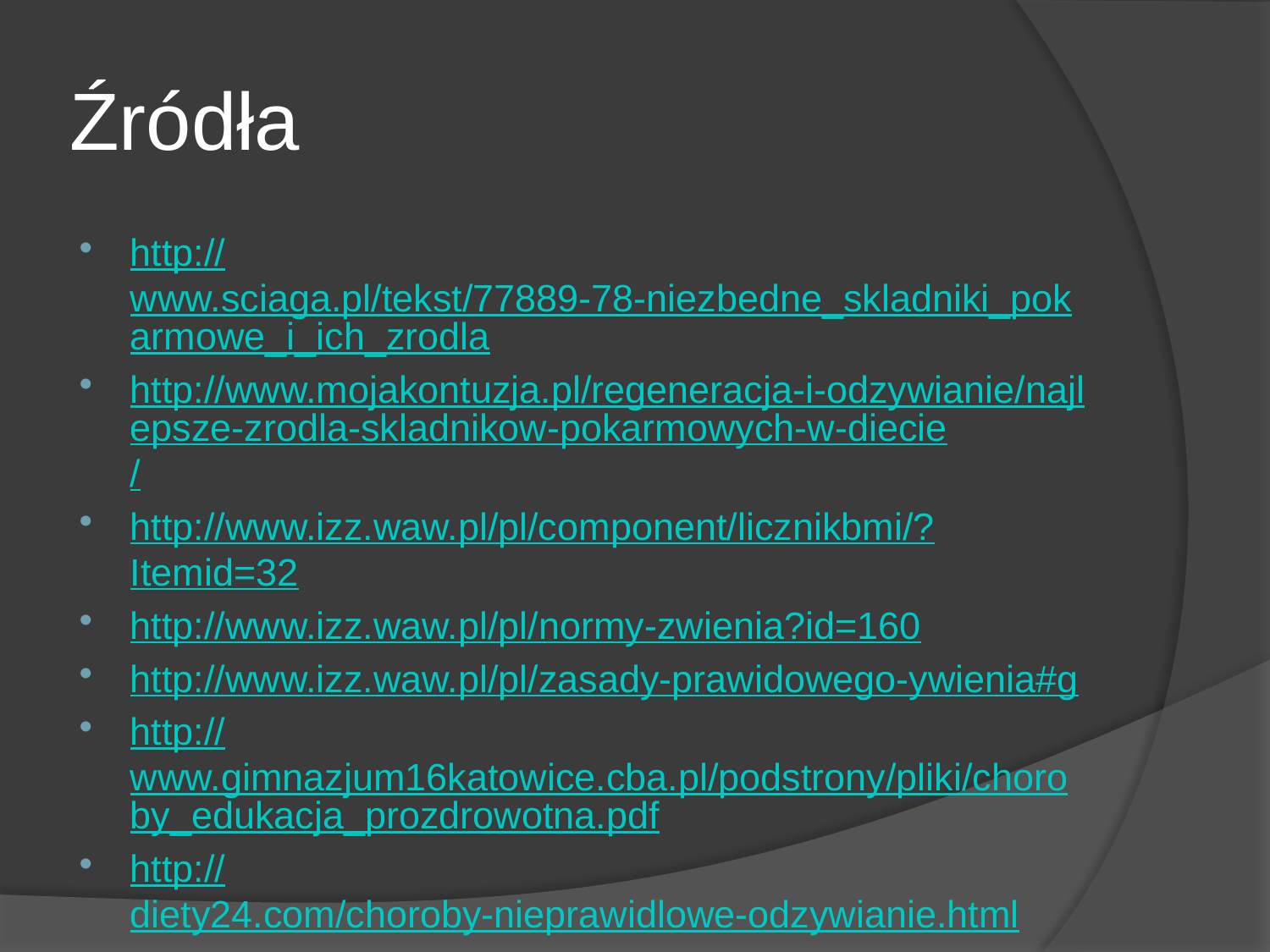

# Źródła
http://www.sciaga.pl/tekst/77889-78-niezbedne_skladniki_pokarmowe_i_ich_zrodla
http://www.mojakontuzja.pl/regeneracja-i-odzywianie/najlepsze-zrodla-skladnikow-pokarmowych-w-diecie/
http://www.izz.waw.pl/pl/component/licznikbmi/?Itemid=32
http://www.izz.waw.pl/pl/normy-zwienia?id=160
http://www.izz.waw.pl/pl/zasady-prawidowego-ywienia#g
http://www.gimnazjum16katowice.cba.pl/podstrony/pliki/choroby_edukacja_prozdrowotna.pdf
http://diety24.com/choroby-nieprawidlowe-odzywianie.html